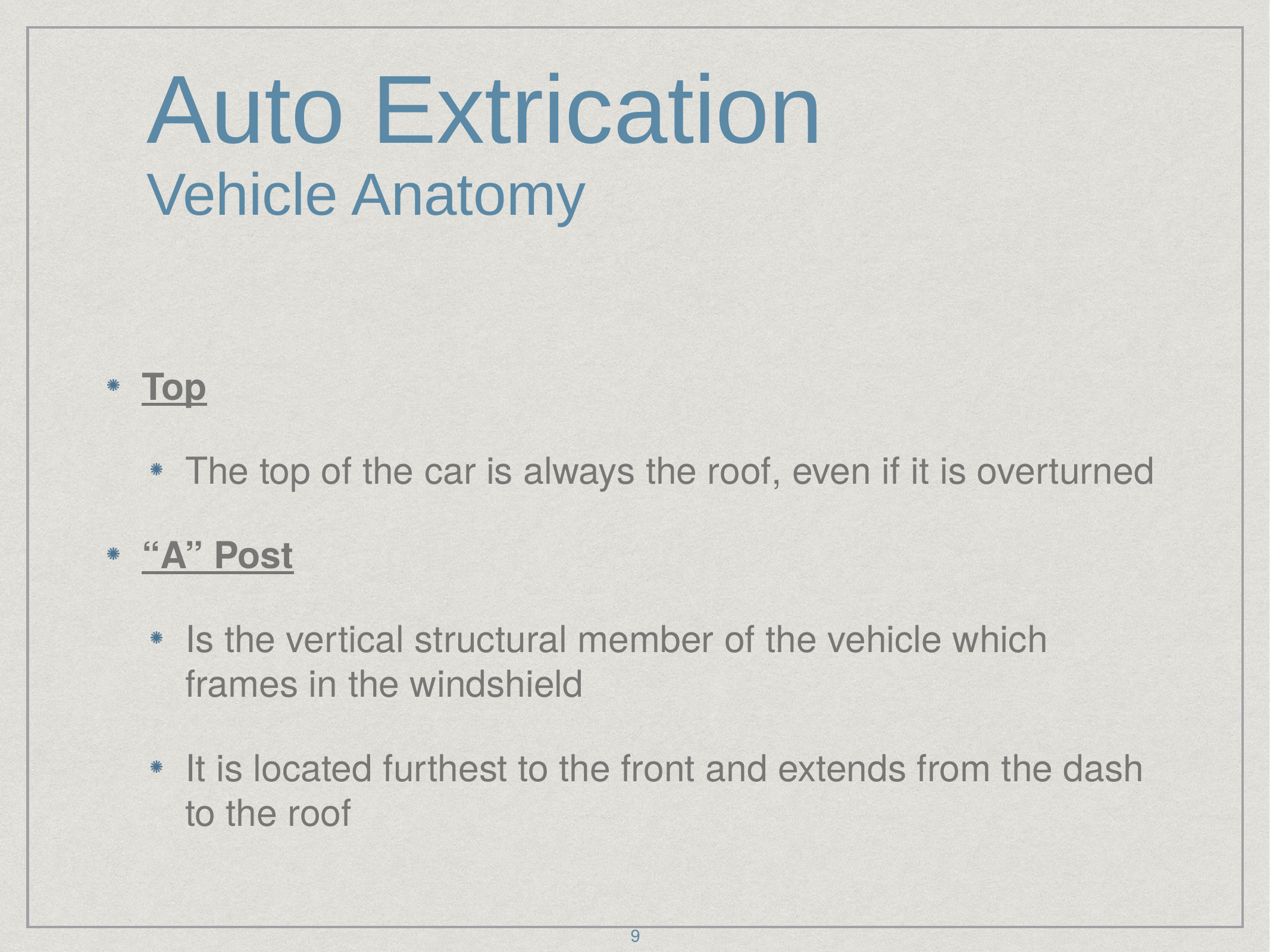

# Auto Extrication
Vehicle Anatomy
Top
The top of the car is always the roof, even if it is overturned
“A” Post
Is the vertical structural member of the vehicle which frames in the windshield
It is located furthest to the front and extends from the dash to the roof
9